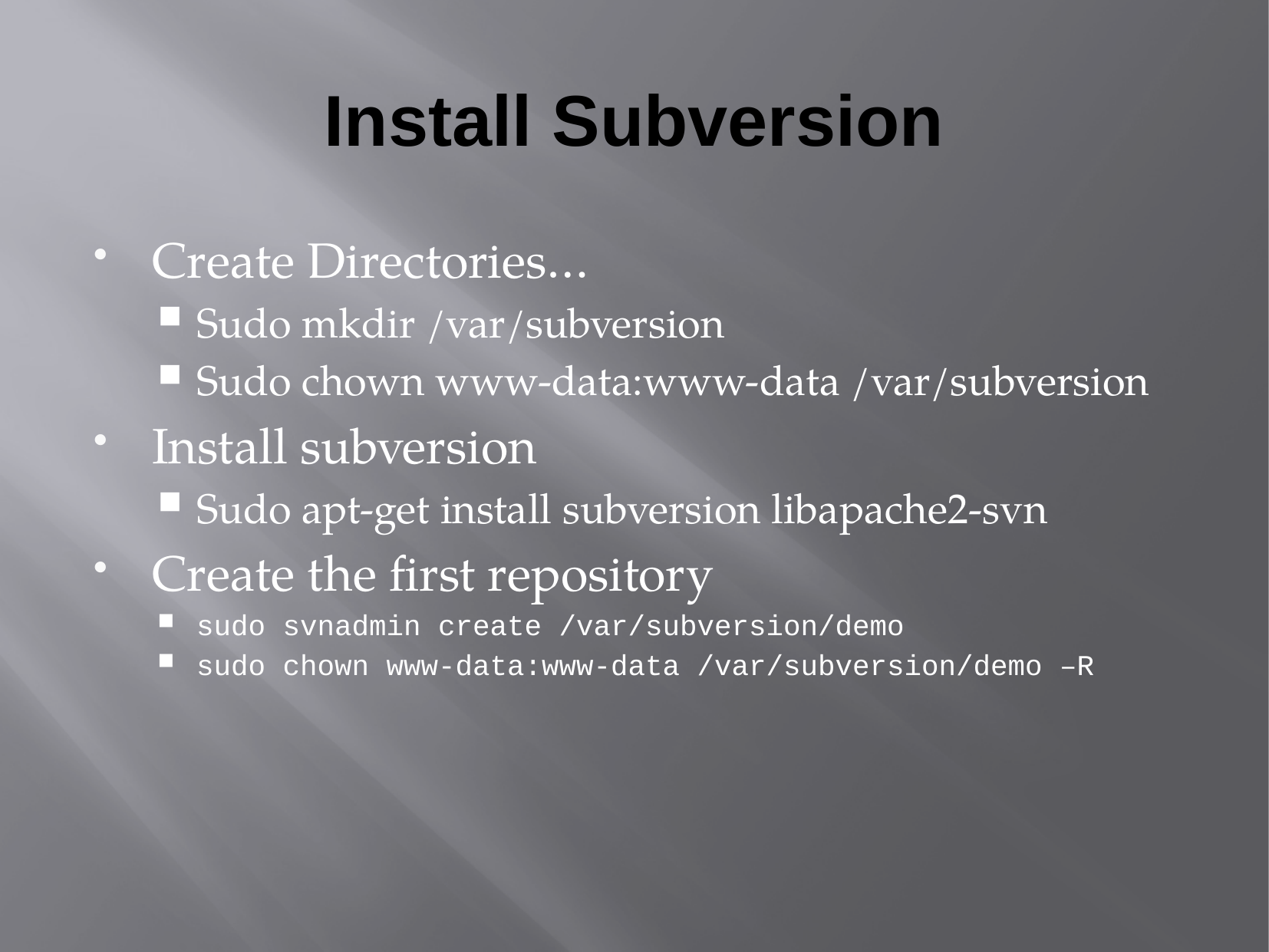

# Install Subversion
Create Directories…
Sudo mkdir /var/subversion
Sudo chown www-data:www-data /var/subversion
Install subversion
Sudo apt-get install subversion libapache2-svn
Create the first repository
sudo svnadmin create /var/subversion/demo
sudo chown www-data:www-data /var/subversion/demo –R